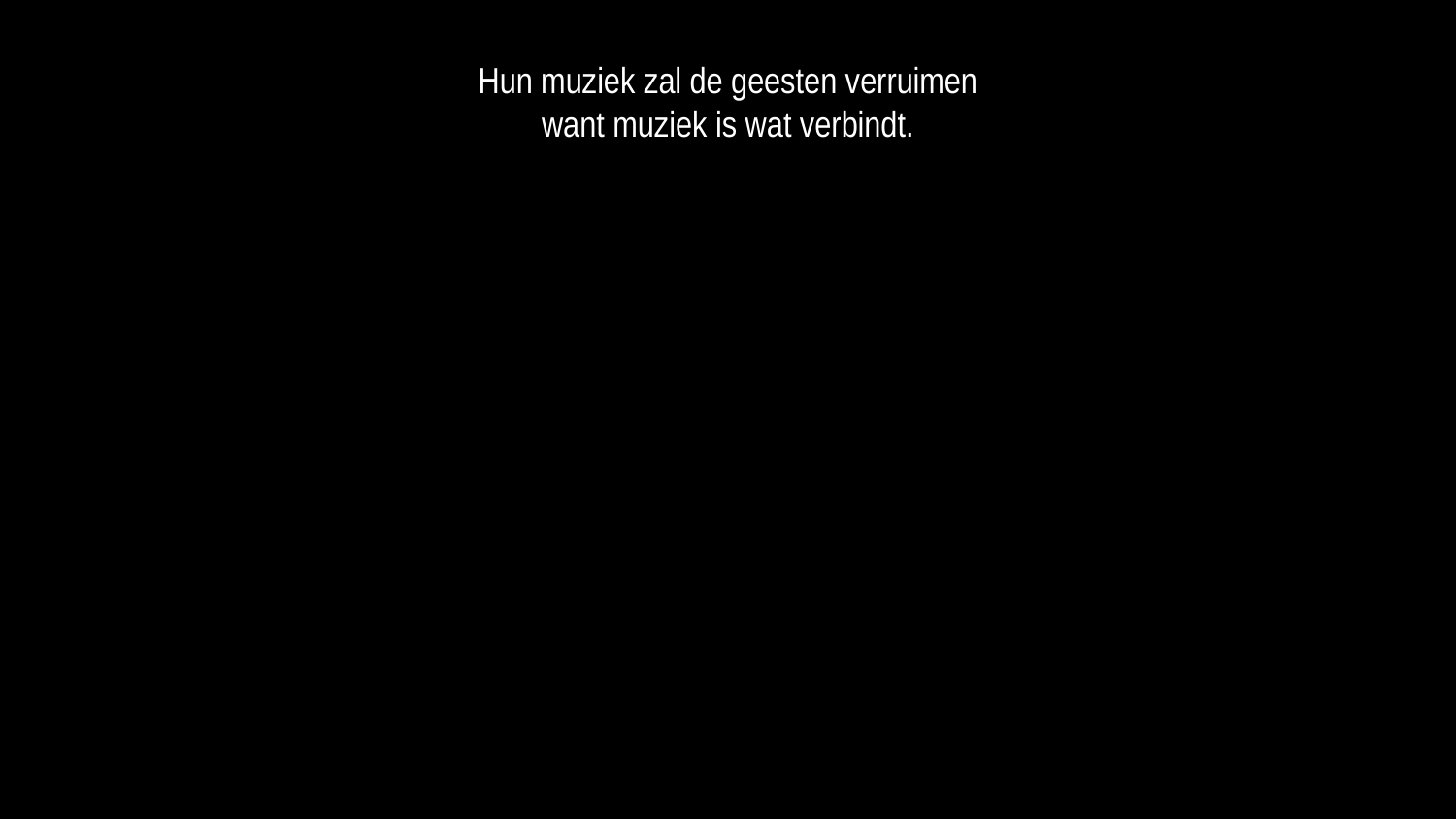

Hun muziek zal de geesten verruimen
want muziek is wat verbindt.